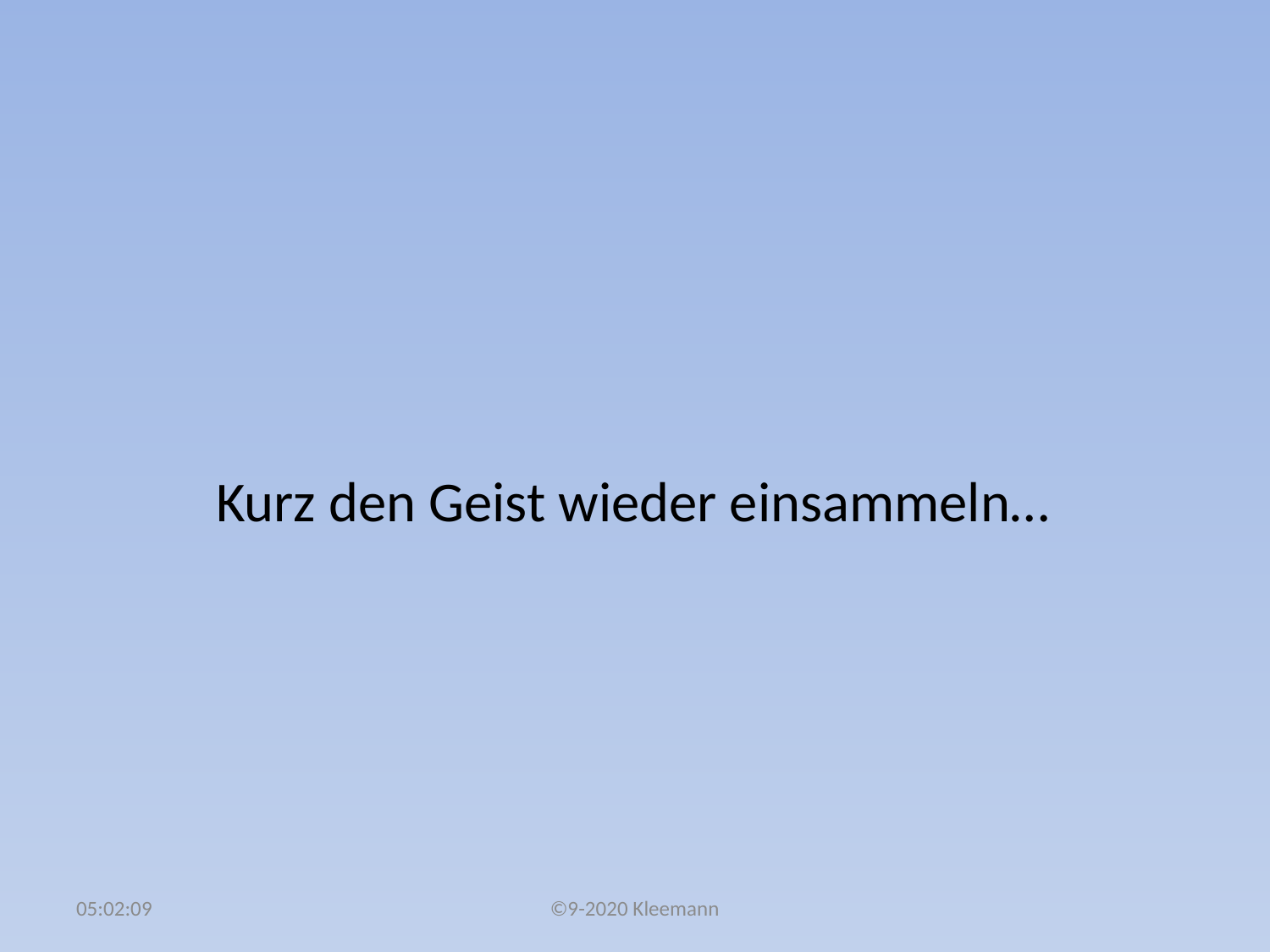

#

           Kurz den Geist wieder einsammeln…
05:02:09
©9-2020 Kleemann